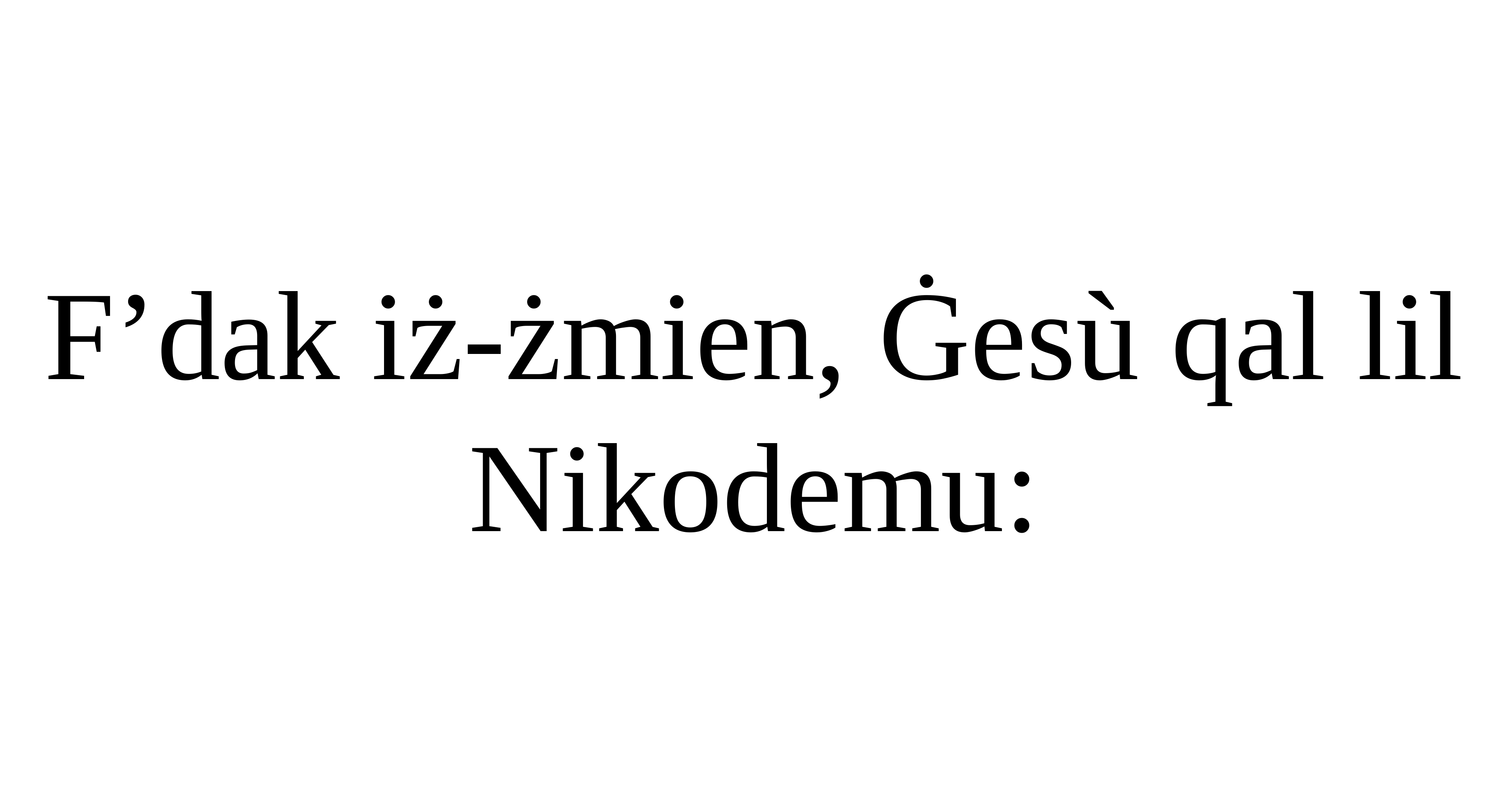

# F’dak iż-żmien, Ġesù qal lil Nikodemu: